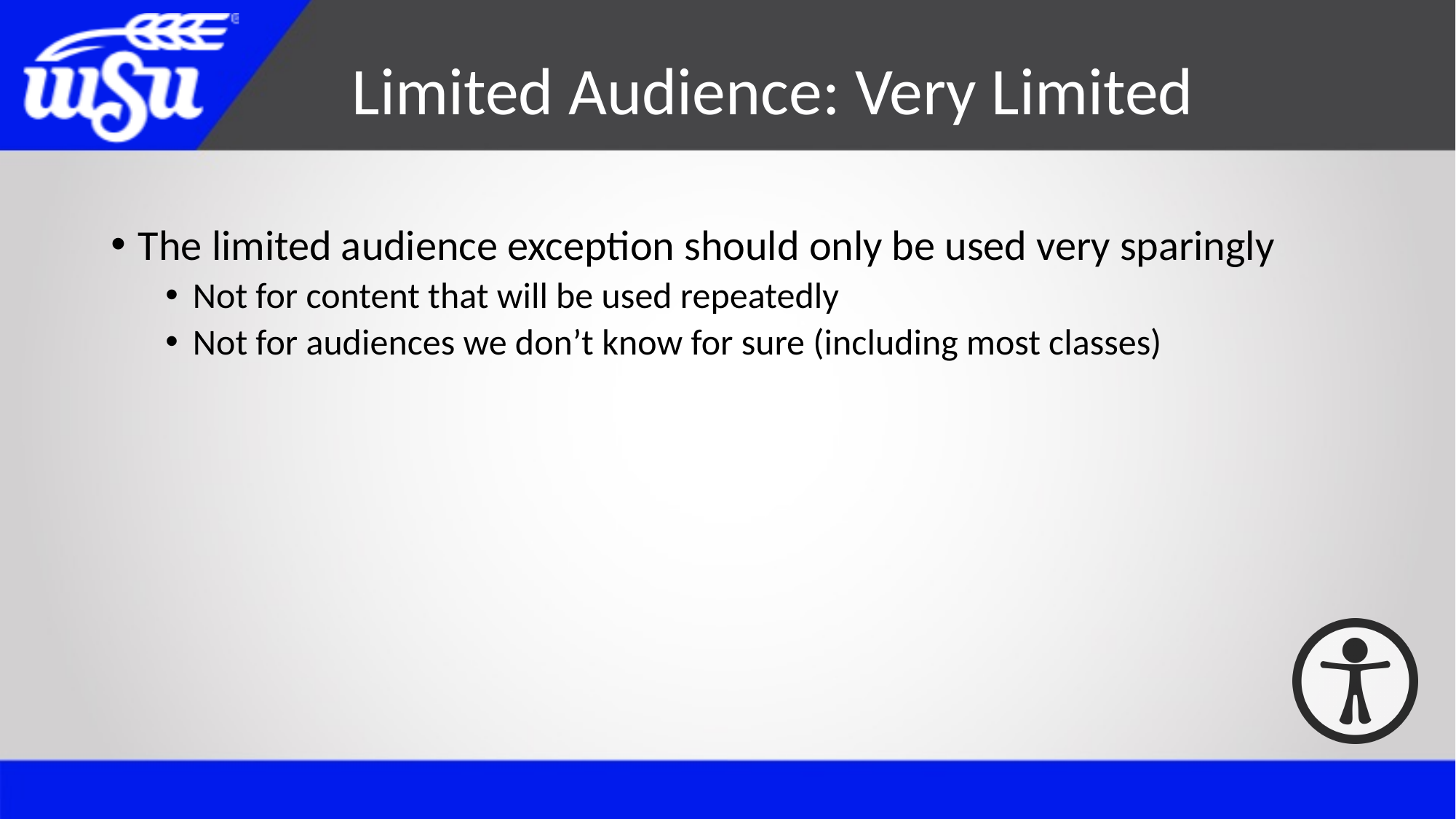

# Limited Audience: Very Limited
The limited audience exception should only be used very sparingly
Not for content that will be used repeatedly
Not for audiences we don’t know for sure (including most classes)